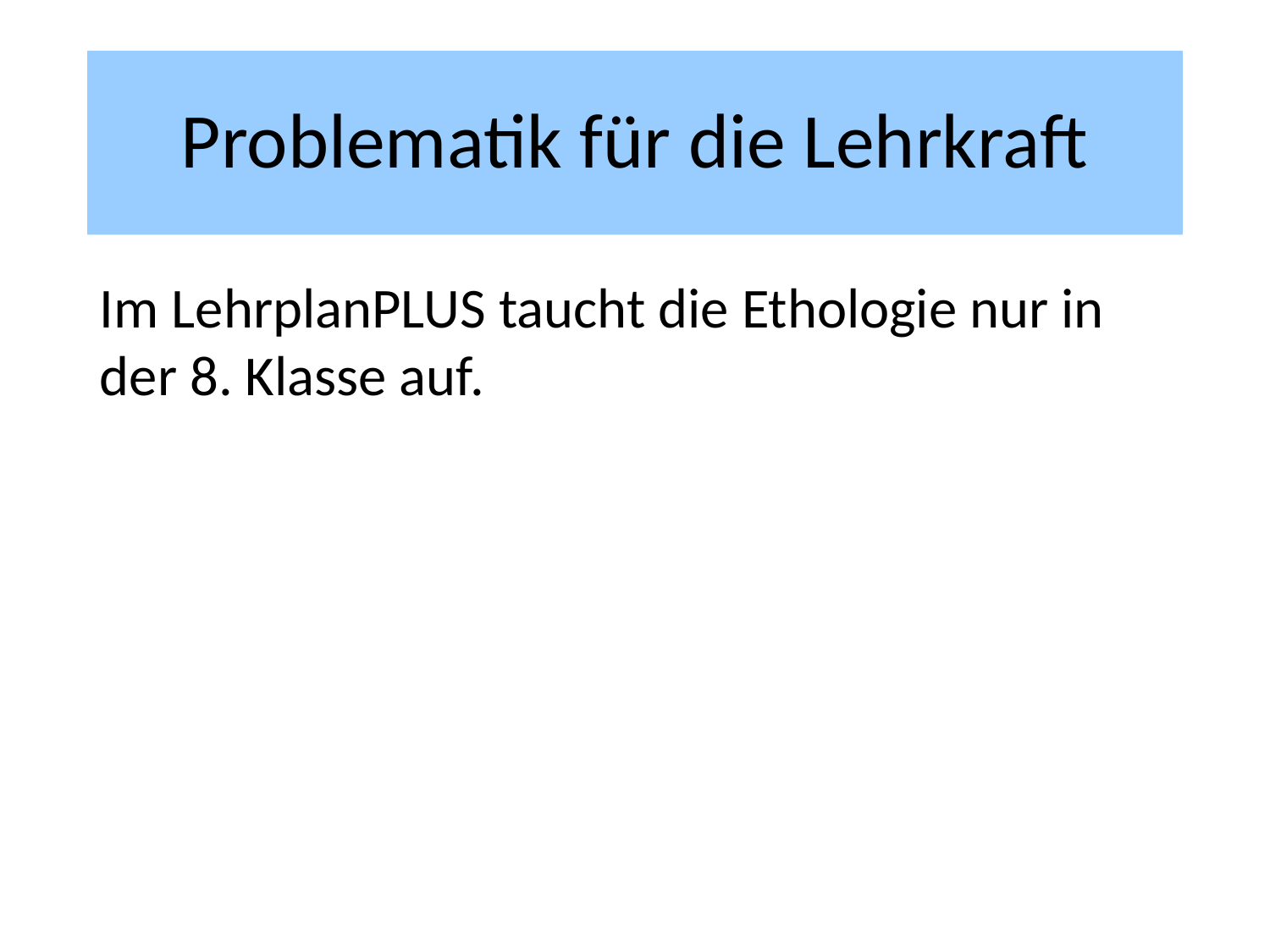

# Problematik für die Lehrkraft
Im LehrplanPLUS taucht die Ethologie nur in der 8. Klasse auf.